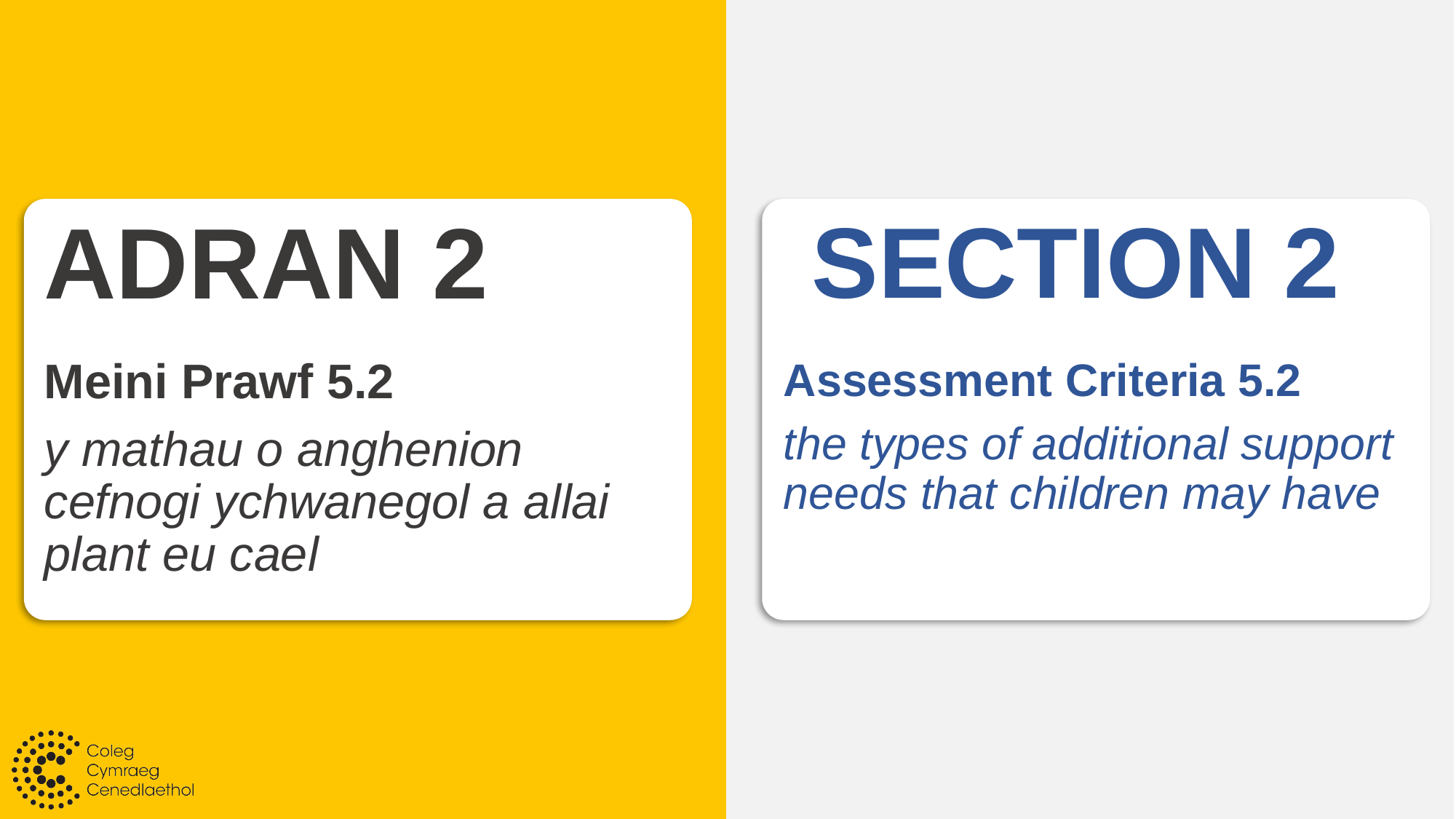

SECTION 2
# ADRAN 2
Meini Prawf 5.2
y mathau o anghenion cefnogi ychwanegol a allai plant eu cael
Assessment Criteria 5.2
the types of additional support needs that children may have